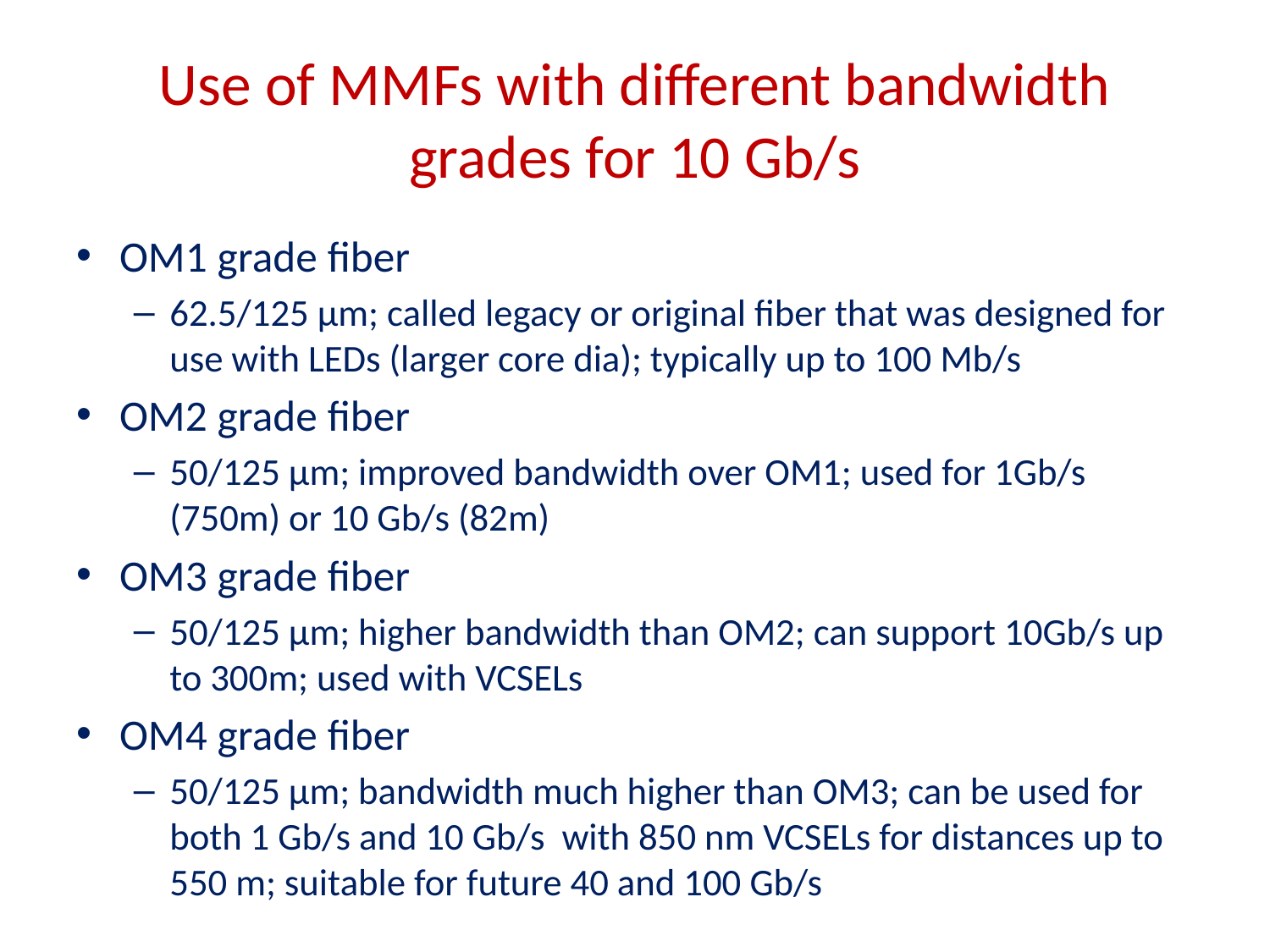

# Use of MMFs with different bandwidth grades for 10 Gb/s
OM1 grade fiber
62.5/125 µm; called legacy or original fiber that was designed for use with LEDs (larger core dia); typically up to 100 Mb/s
OM2 grade fiber
50/125 µm; improved bandwidth over OM1; used for 1Gb/s (750m) or 10 Gb/s (82m)
OM3 grade fiber
50/125 µm; higher bandwidth than OM2; can support 10Gb/s up to 300m; used with VCSELs
OM4 grade fiber
50/125 µm; bandwidth much higher than OM3; can be used for both 1 Gb/s and 10 Gb/s  with 850 nm VCSELs for distances up to 550 m; suitable for future 40 and 100 Gb/s